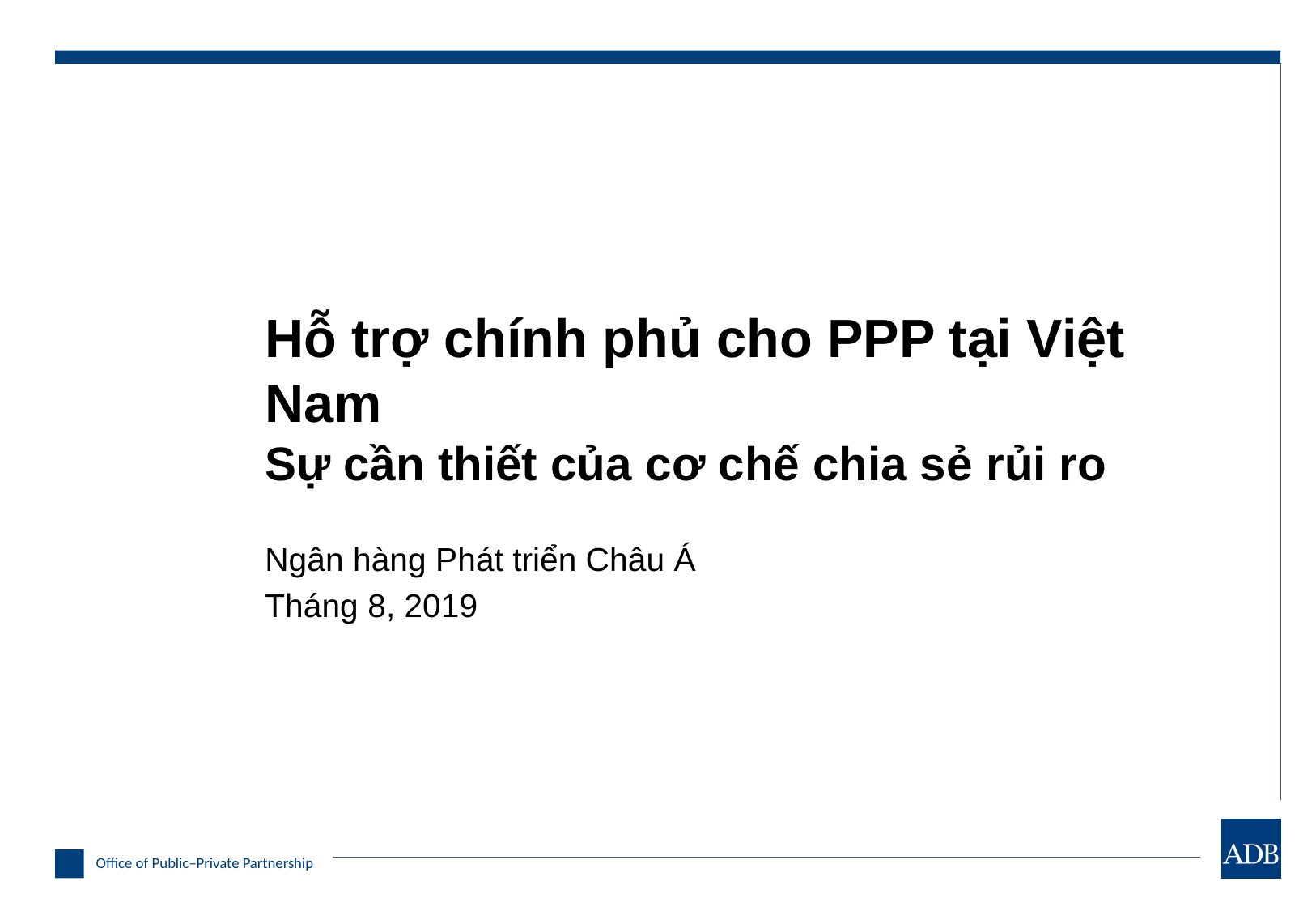

# Hỗ trợ chính phủ cho PPP tại Việt Nam Sự cần thiết của cơ chế chia sẻ rủi ro
Ngân hàng Phát triển Châu Á
Tháng 8, 2019